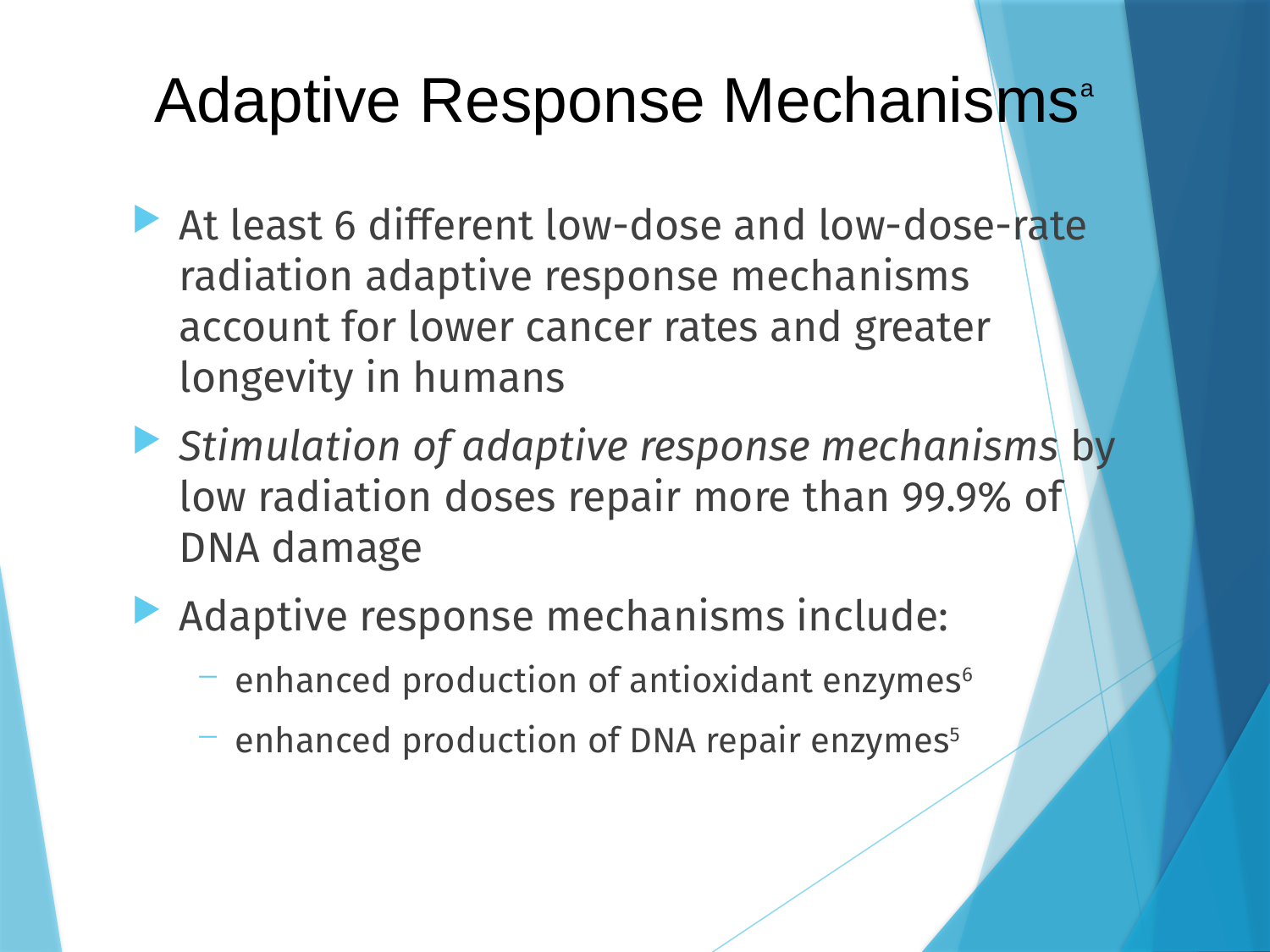

# Adaptive Response Mechanismsa
At least 6 different low-dose and low-dose-rate radiation adaptive response mechanisms account for lower cancer rates and greater longevity in humans
Stimulation of adaptive response mechanisms by low radiation doses repair more than 99.9% of DNA damage
Adaptive response mechanisms include:
enhanced production of antioxidant enzymes6
enhanced production of DNA repair enzymes5